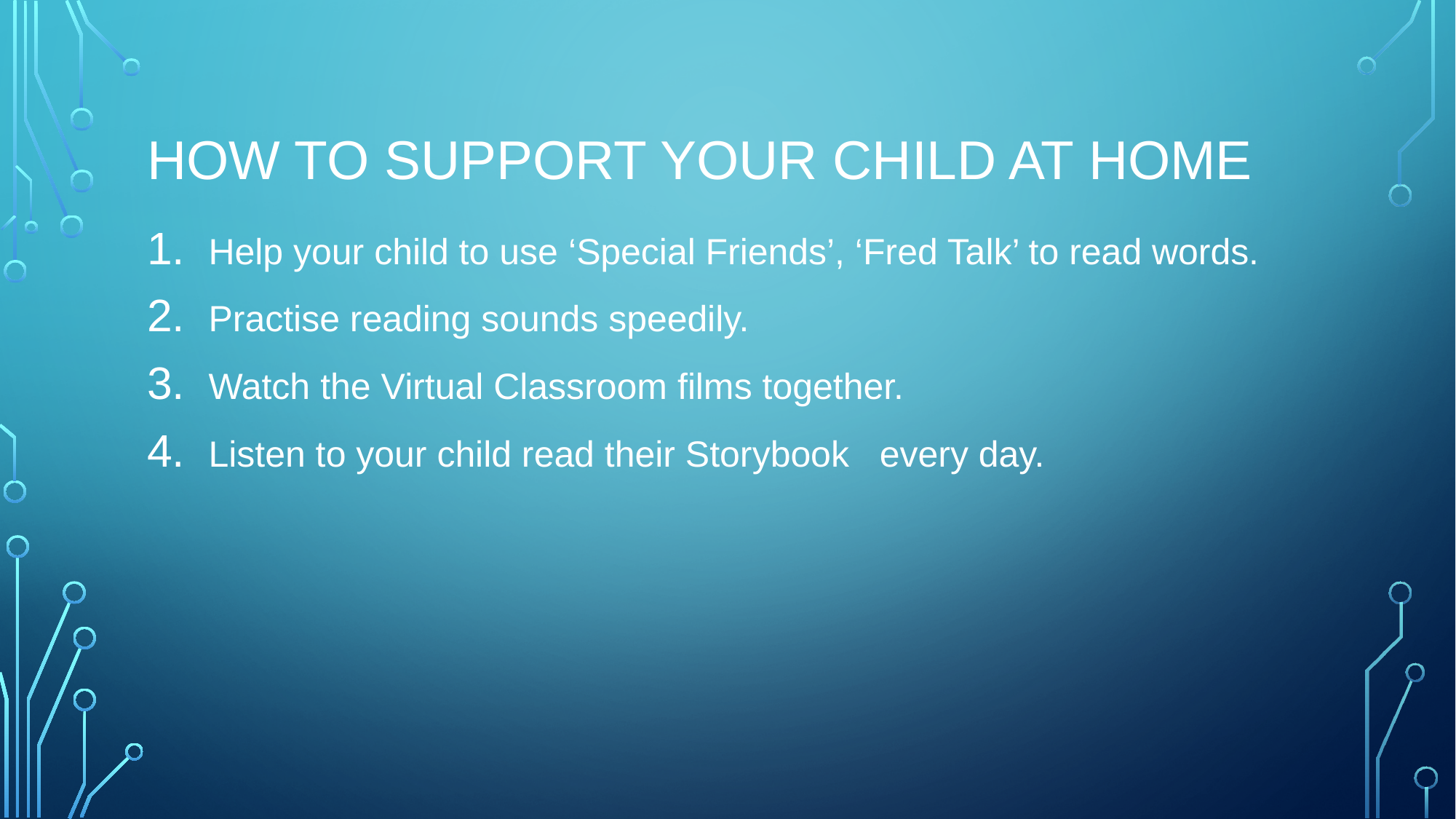

# How to support your child at home
Help your child to use ‘Special Friends’, ‘Fred Talk’ to read words.
Practise reading sounds speedily.
Watch the Virtual Classroom films together.
Listen to your child read their Storybook   every day.